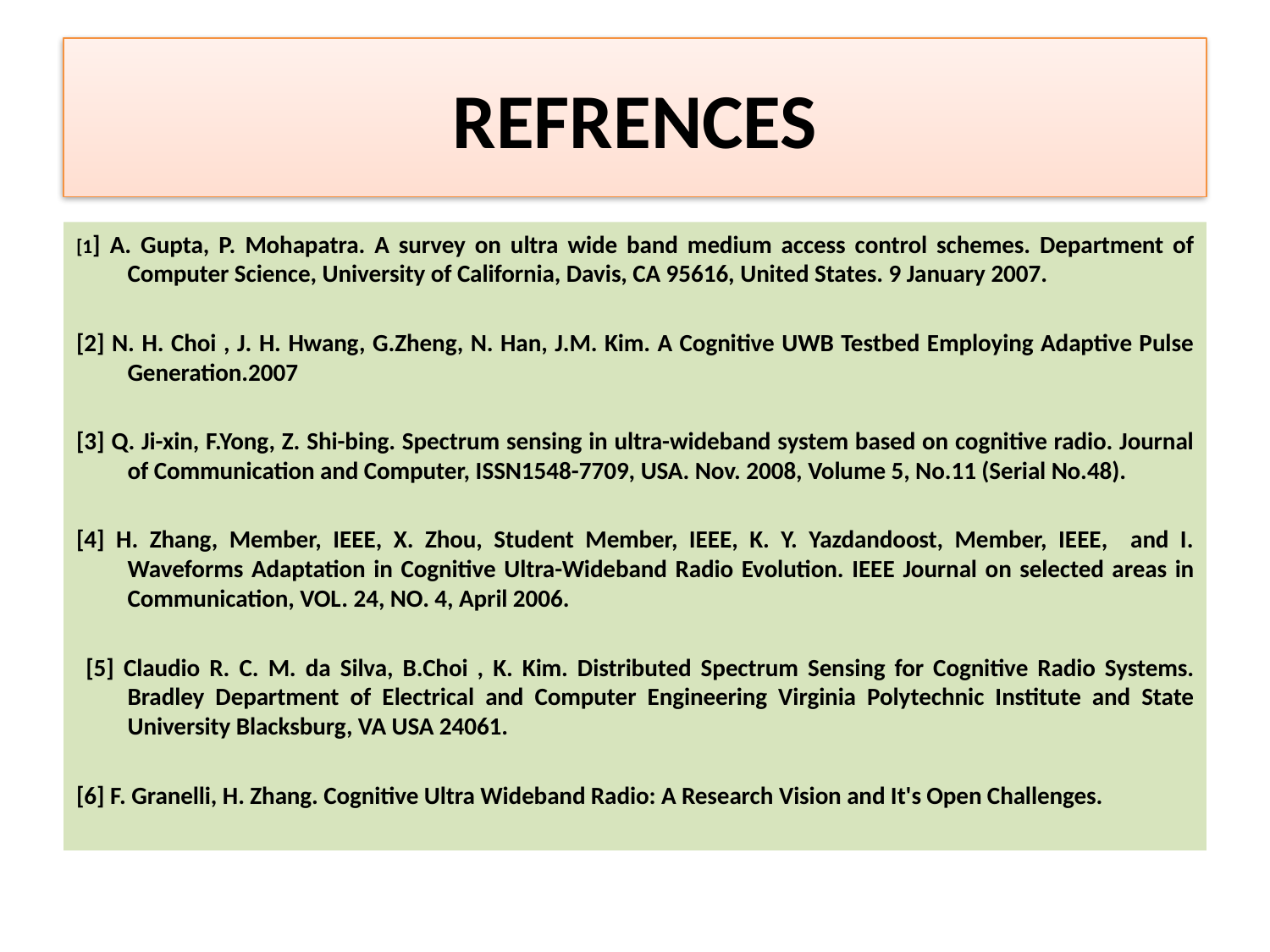

# REFRENCES
[1] A. Gupta, P. Mohapatra. A survey on ultra wide band medium access control schemes. Department of Computer Science, University of California, Davis, CA 95616, United States. 9 January 2007.

[2] N. H. Choi , J. H. Hwang, G.Zheng, N. Han, J.M. Kim. A Cognitive UWB Testbed Employing Adaptive Pulse Generation.2007

[3] Q. Ji-xin, F.Yong, Z. Shi-bing. Spectrum sensing in ultra-wideband system based on cognitive radio. Journal of Communication and Computer, ISSN1548-7709, USA. Nov. 2008, Volume 5, No.11 (Serial No.48).

[4] H. Zhang, Member, IEEE, X. Zhou, Student Member, IEEE, K. Y. Yazdandoost, Member, IEEE,  and I. Waveforms Adaptation in Cognitive Ultra-Wideband Radio Evolution. IEEE Journal on selected areas in Communication, VOL. 24, NO. 4, April 2006.

 [5] Claudio R. C. M. da Silva, B.Choi , K. Kim. Distributed Spectrum Sensing for Cognitive Radio Systems. Bradley Department of Electrical and Computer Engineering Virginia Polytechnic Institute and State University Blacksburg, VA USA 24061.

[6] F. Granelli, H. Zhang. Cognitive Ultra Wideband Radio: A Research Vision and It's Open Challenges.